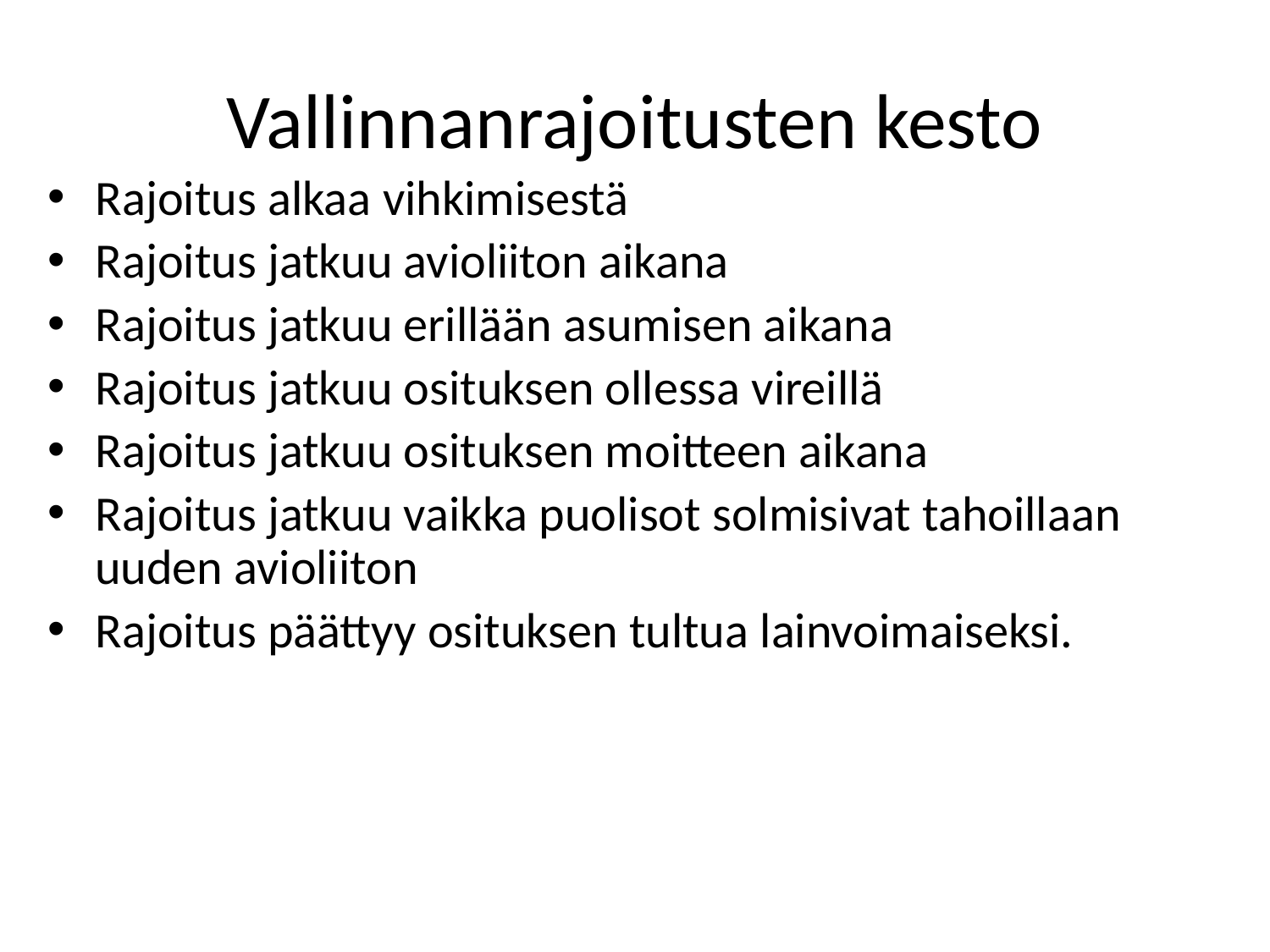

# Vallinnanrajoitusten kesto
Rajoitus alkaa vihkimisestä
Rajoitus jatkuu avioliiton aikana
Rajoitus jatkuu erillään asumisen aikana
Rajoitus jatkuu osituksen ollessa vireillä
Rajoitus jatkuu osituksen moitteen aikana
Rajoitus jatkuu vaikka puolisot solmisivat tahoillaan uuden avioliiton
Rajoitus päättyy osituksen tultua lainvoimaiseksi.